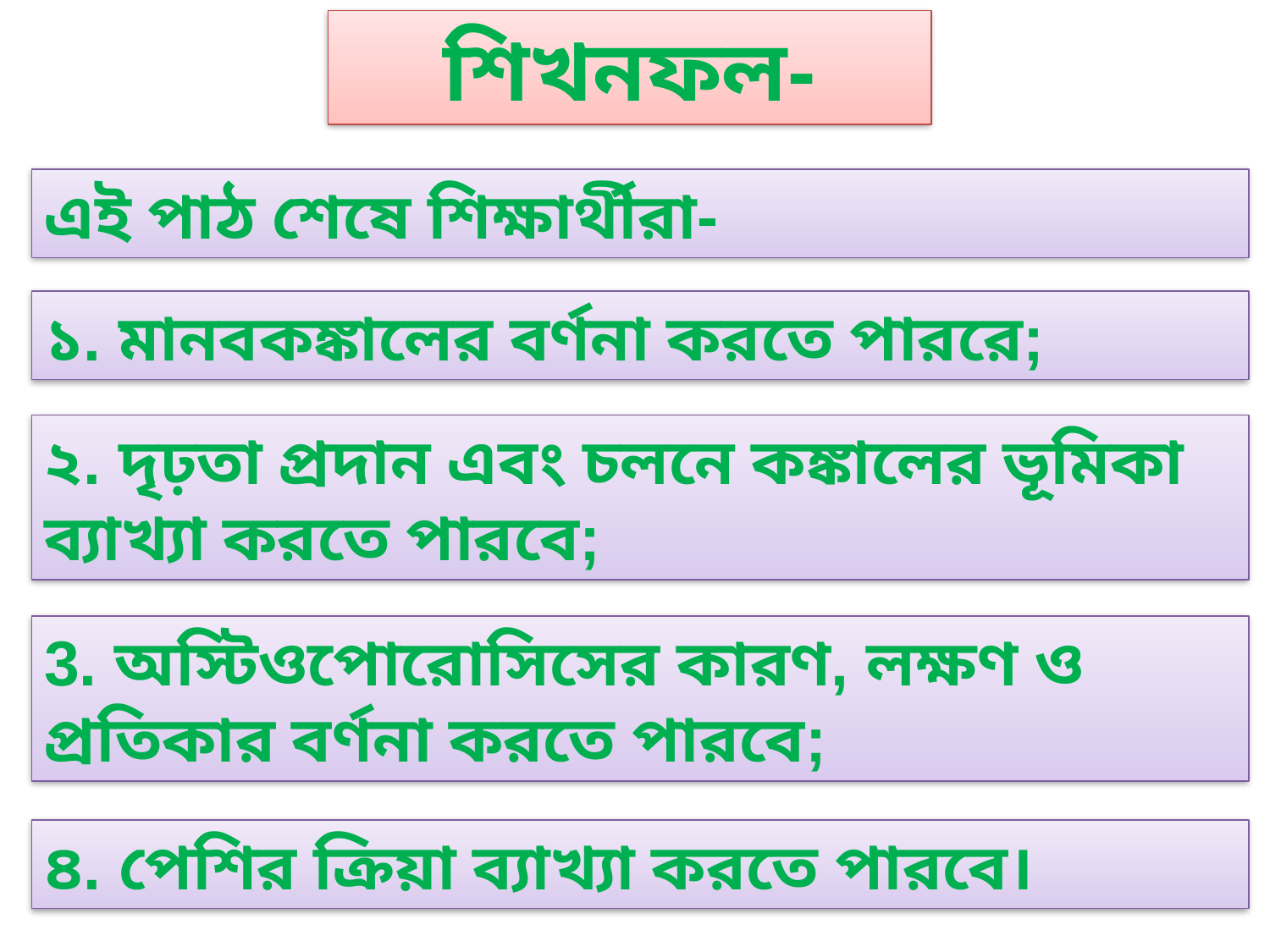

শিখনফল-
এই পাঠ শেষে শিক্ষার্থীরা-
১. মানবকঙ্কালের বর্ণনা করতে পাররে;
২. দৃঢ়তা প্রদান এবং চলনে কঙ্কালের ভূমিকা ব্যাখ্যা করতে পারবে;
3. অস্টিওপোরোসিসের কারণ, লক্ষণ ও প্রতিকার বর্ণনা করতে পারবে;
৪. পেশির ক্রিয়া ব্যাখ্যা করতে পারবে।